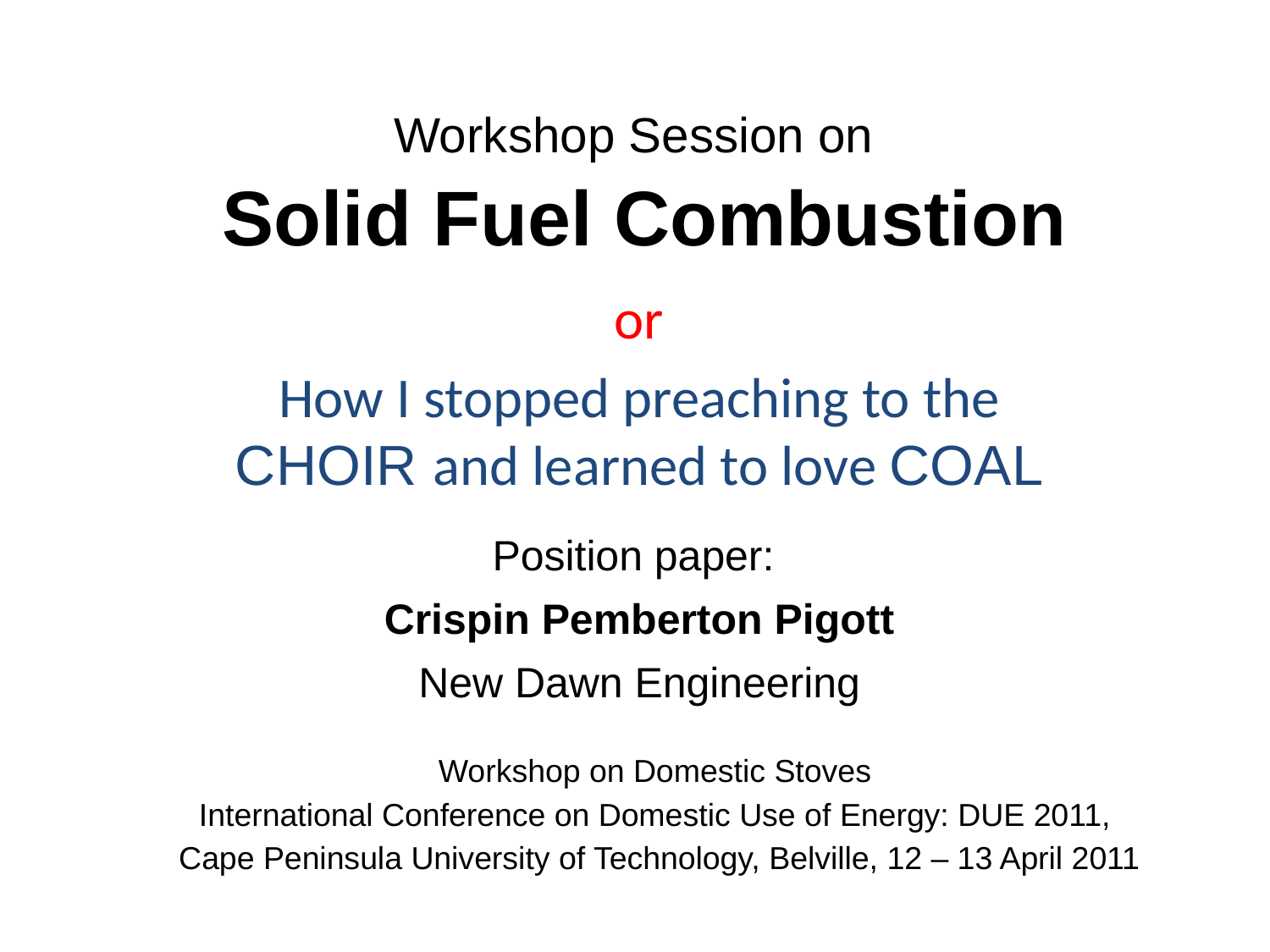

# Workshop Session on Solid Fuel Combustion
or
How I stopped preaching to the CHOIR and learned to love COAL
Position paper:
Crispin Pemberton Pigott
New Dawn Engineering
Workshop on Domestic Stoves
International Conference on Domestic Use of Energy: DUE 2011,
 Cape Peninsula University of Technology, Belville, 12 – 13 April 2011